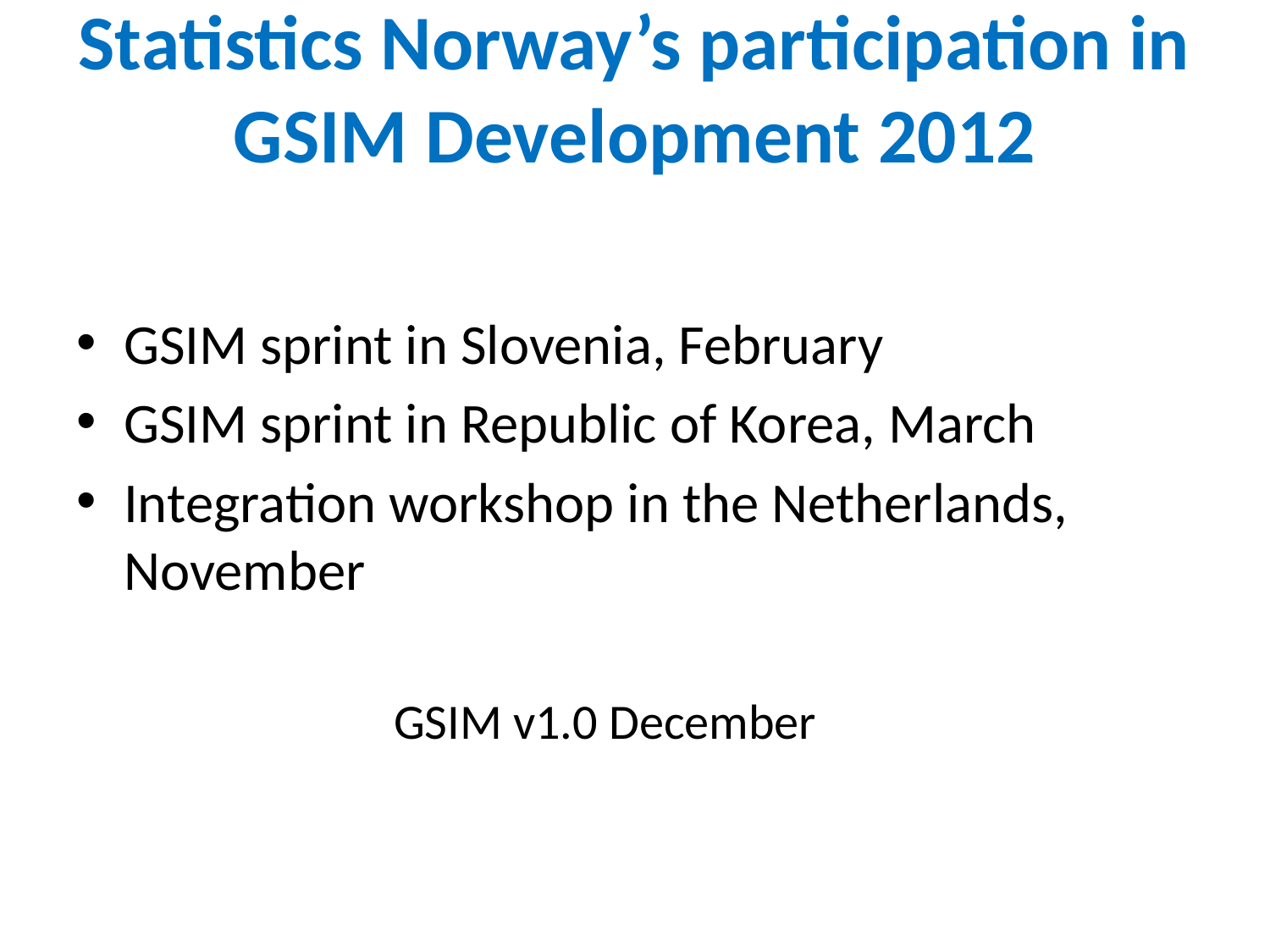

# Statistics Norway’s participation in GSIM Development 2012

GSIM sprint in Slovenia, February
GSIM sprint in Republic of Korea, March
Integration workshop in the Netherlands, November

		GSIM v1.0 December